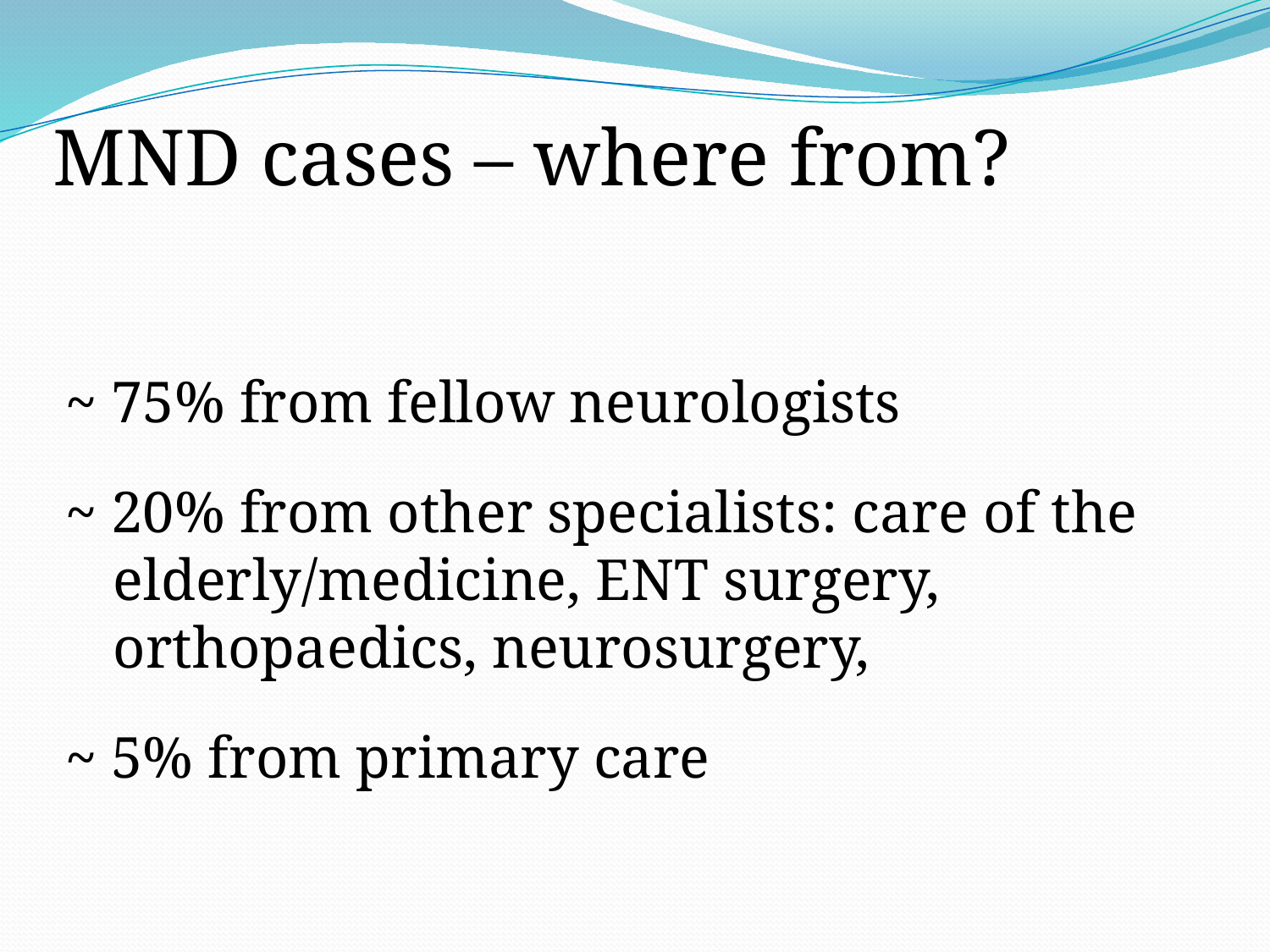

# MND cases – where from?
~ 75% from fellow neurologists

~ 20% from other specialists: care of the elderly/medicine, ENT surgery, orthopaedics, neurosurgery,

~ 5% from primary care